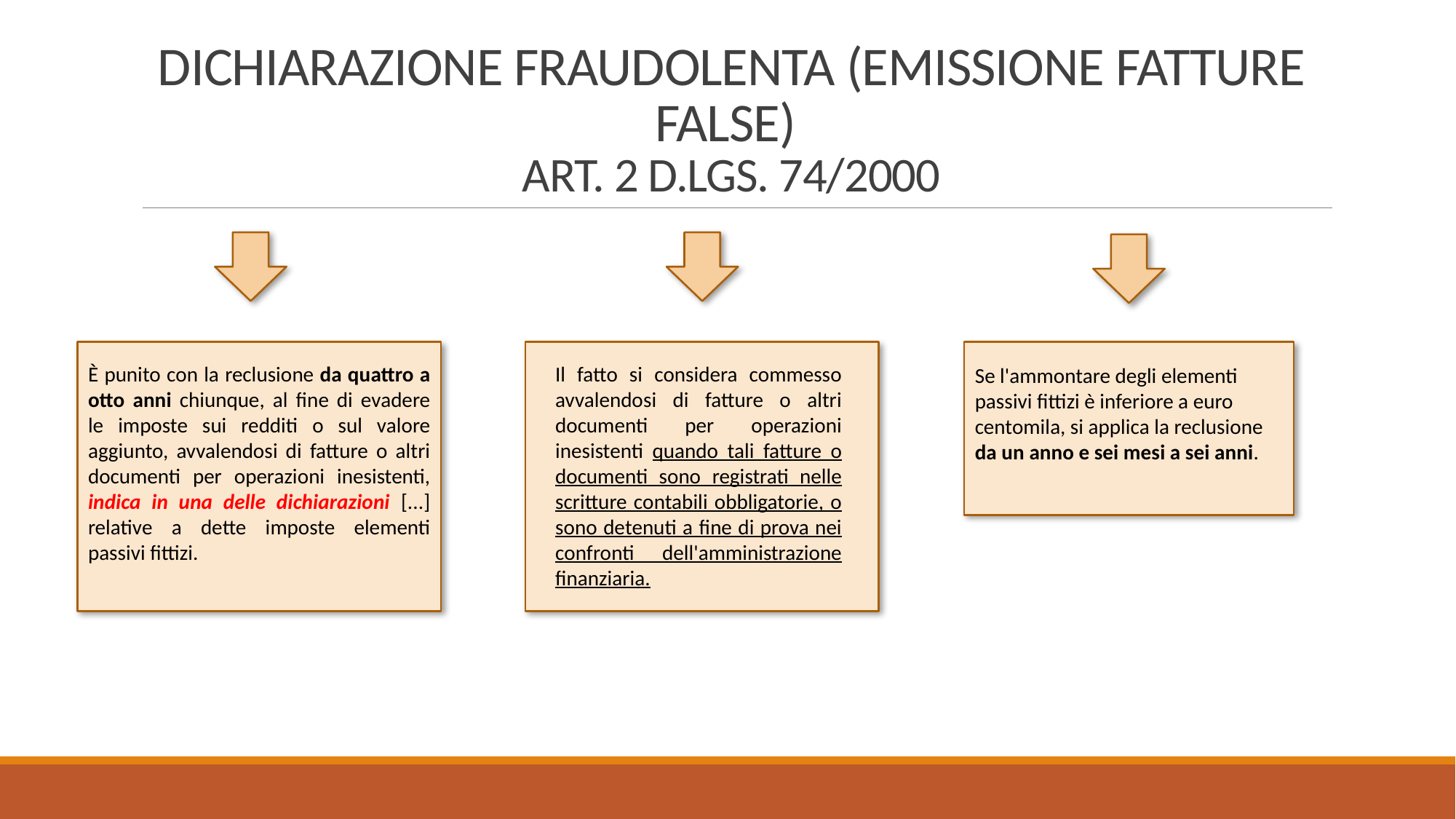

# Dichiarazione fraudolenta (emissione fatture false) Art. 2 D.Lgs. 74/2000

È punito con la reclusione da quattro a otto anni chiunque, al fine di evadere le imposte sui redditi o sul valore aggiunto, avvalendosi di fatture o altri documenti per operazioni inesistenti, indica in una delle dichiarazioni [...] relative a dette imposte elementi passivi fittizi.
Il fatto si considera commesso avvalendosi di fatture o altri documenti per operazioni inesistenti quando tali fatture o documenti sono registrati nelle scritture contabili obbligatorie, o sono detenuti a fine di prova nei confronti dell'amministrazione finanziaria.
Se l'ammontare degli elementi passivi fittizi è inferiore a euro
centomila, si applica la reclusione da un anno e sei mesi a sei anni.